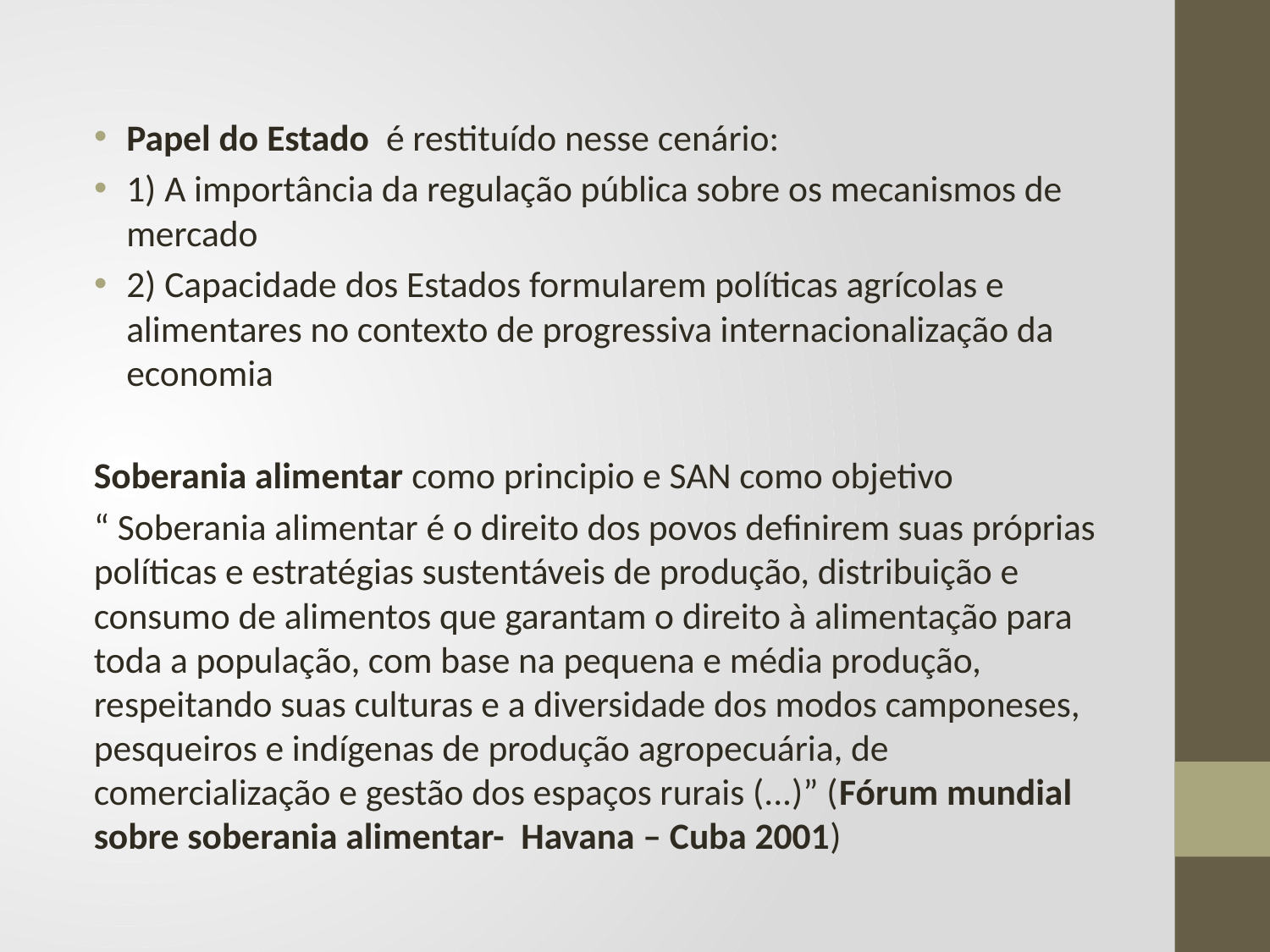

Papel do Estado  é restituído nesse cenário:
1) A importância da regulação pública sobre os mecanismos de mercado
2) Capacidade dos Estados formularem políticas agrícolas e alimentares no contexto de progressiva internacionalização da economia

Soberania alimentar como principio e SAN como objetivo
“ Soberania alimentar é o direito dos povos definirem suas próprias políticas e estratégias sustentáveis de produção, distribuição e consumo de alimentos que garantam o direito à alimentação para toda a população, com base na pequena e média produção, respeitando suas culturas e a diversidade dos modos camponeses, pesqueiros e indígenas de produção agropecuária, de comercialização e gestão dos espaços rurais (...)” (Fórum mundial sobre soberania alimentar-  Havana – Cuba 2001)